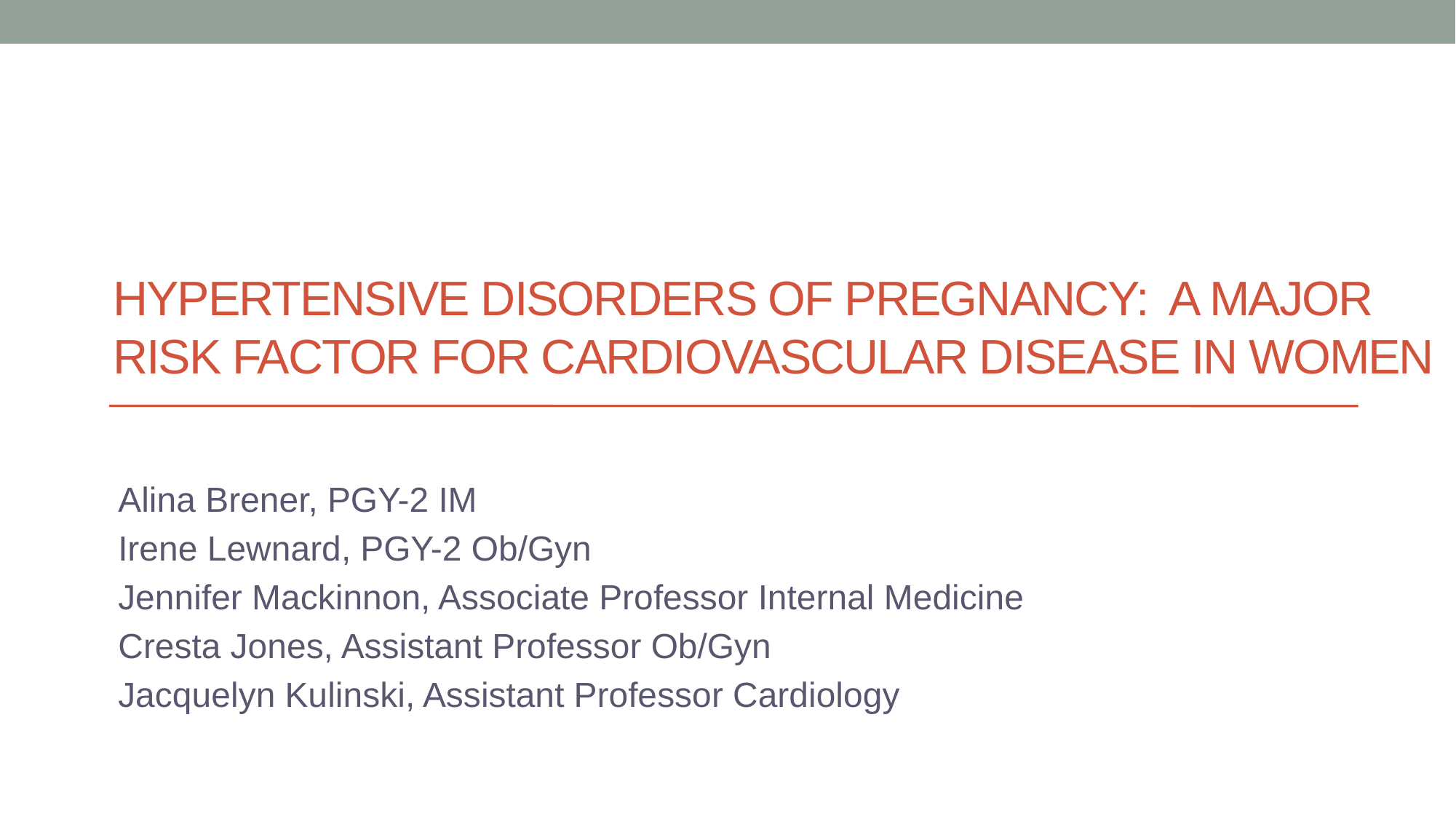

# Hypertensive Disorders of Pregnancy:  A Major Risk Factor for Cardiovascular Disease in Women
Alina Brener, PGY-2 IM
Irene Lewnard, PGY-2 Ob/Gyn
Jennifer Mackinnon, Associate Professor Internal Medicine
Cresta Jones, Assistant Professor Ob/Gyn
Jacquelyn Kulinski, Assistant Professor Cardiology